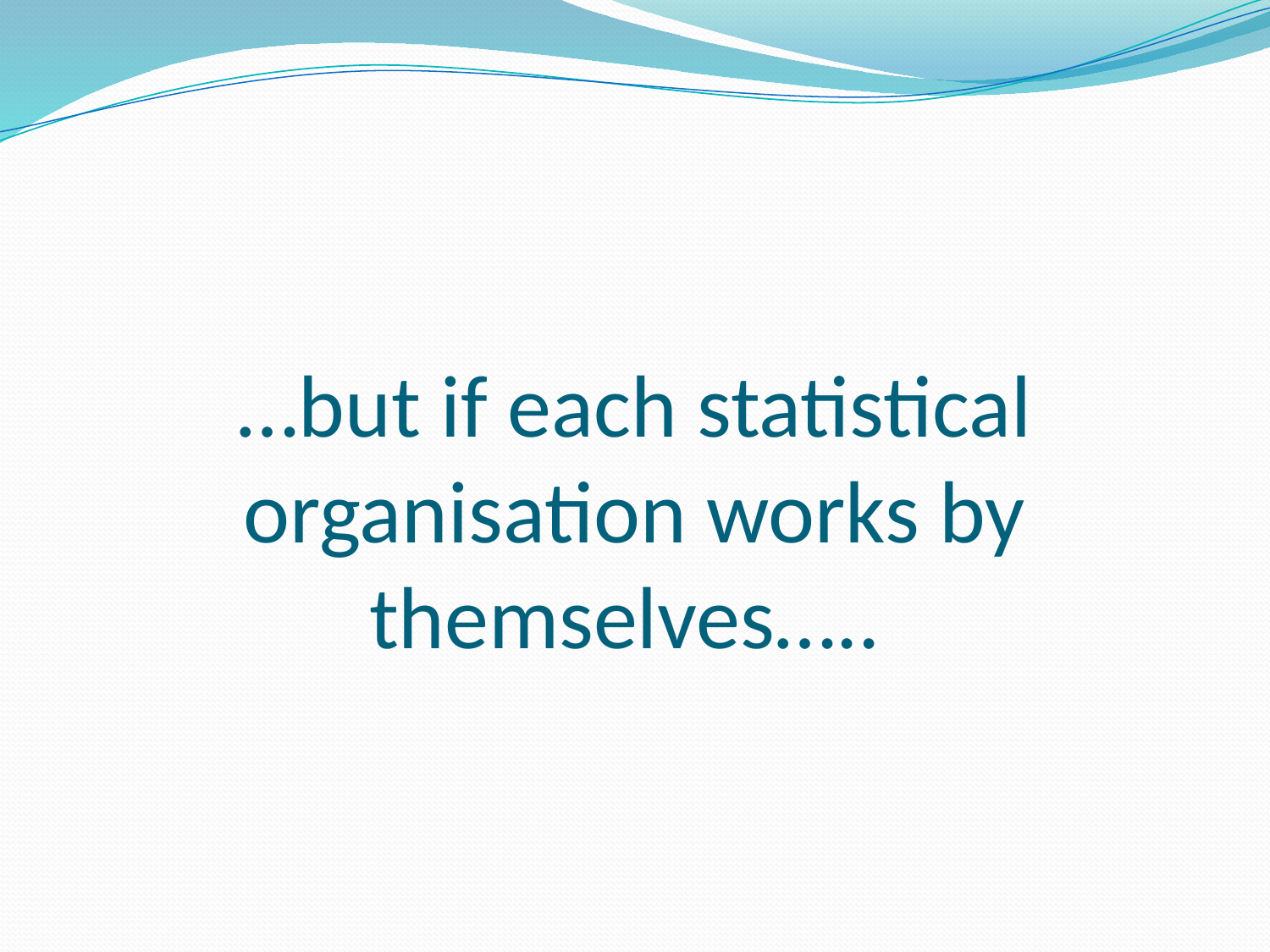

# …but if each statistical organisation works by themselves…..